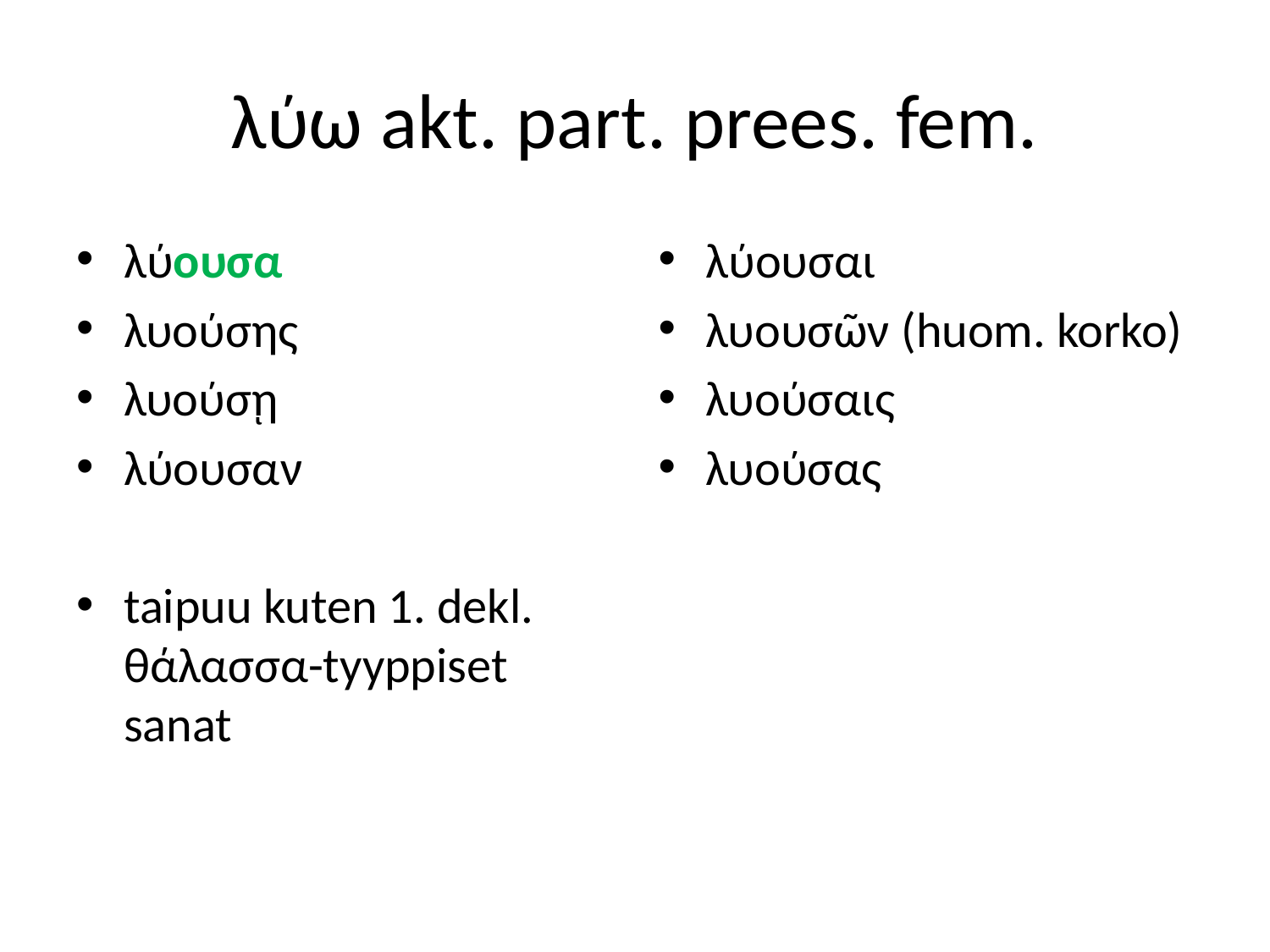

# λύω akt. part. prees. fem.
λύουσα
λυούσης
λυούσῃ
λύουσαν

taipuu kuten 1. dekl. θάλασσα-tyyppiset sanat

λύουσαι
λυουσῶν (huom. korko)
λυούσαις
λυούσας